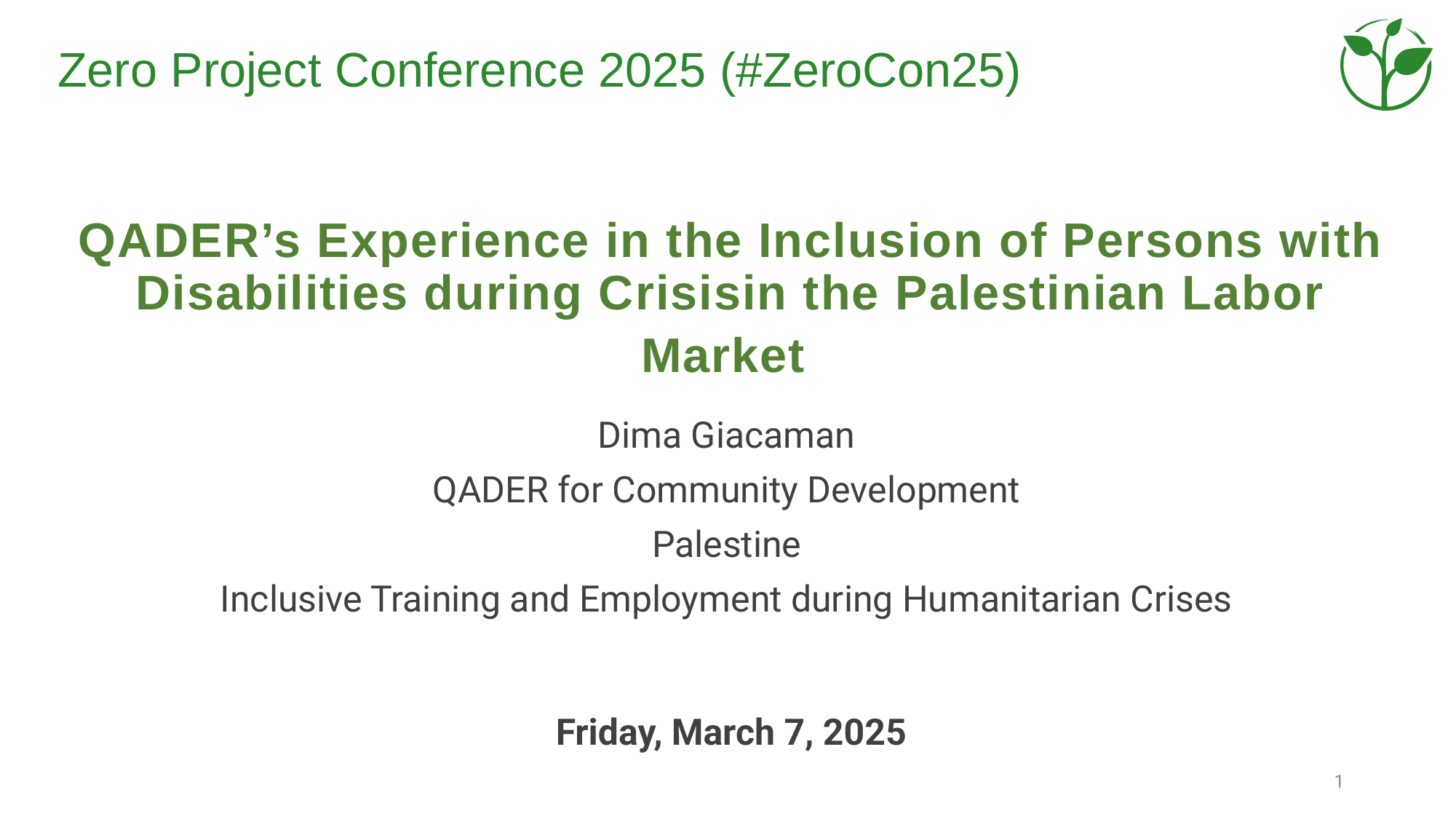

# QADER’s Experience in the Inclusion of Persons with Disabilities during Crisisin the Palestinian Labor Market
Dima Giacaman
QADER for Community Development
Palestine
Inclusive Training and Employment during Humanitarian Crises
Friday, March 7, 2025
1